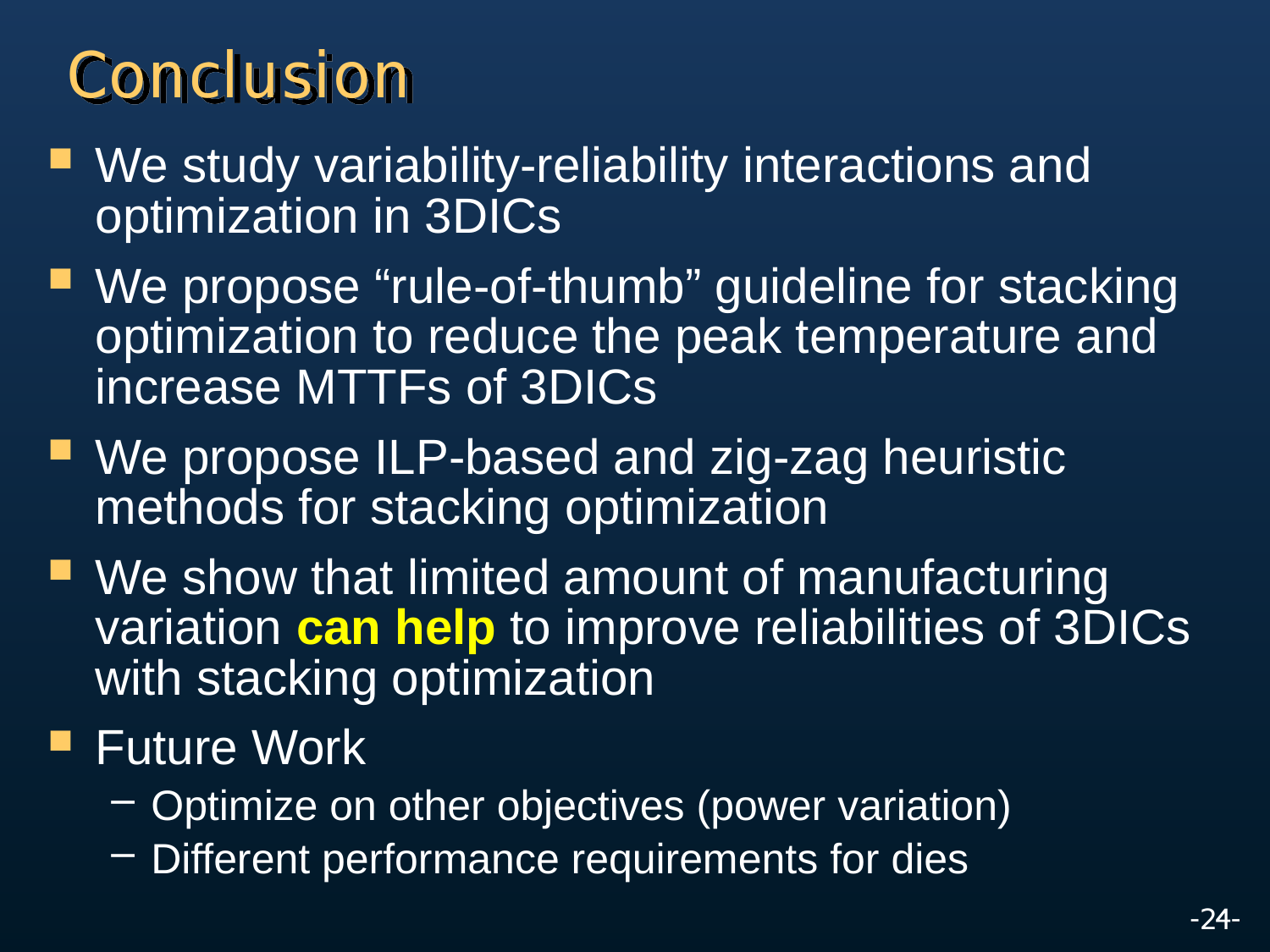

# Conclusion
We study variability-reliability interactions and optimization in 3DICs
We propose “rule-of-thumb” guideline for stacking optimization to reduce the peak temperature and increase MTTFs of 3DICs
We propose ILP-based and zig-zag heuristic methods for stacking optimization
We show that limited amount of manufacturing variation can help to improve reliabilities of 3DICs with stacking optimization
Future Work
Optimize on other objectives (power variation)
Different performance requirements for dies